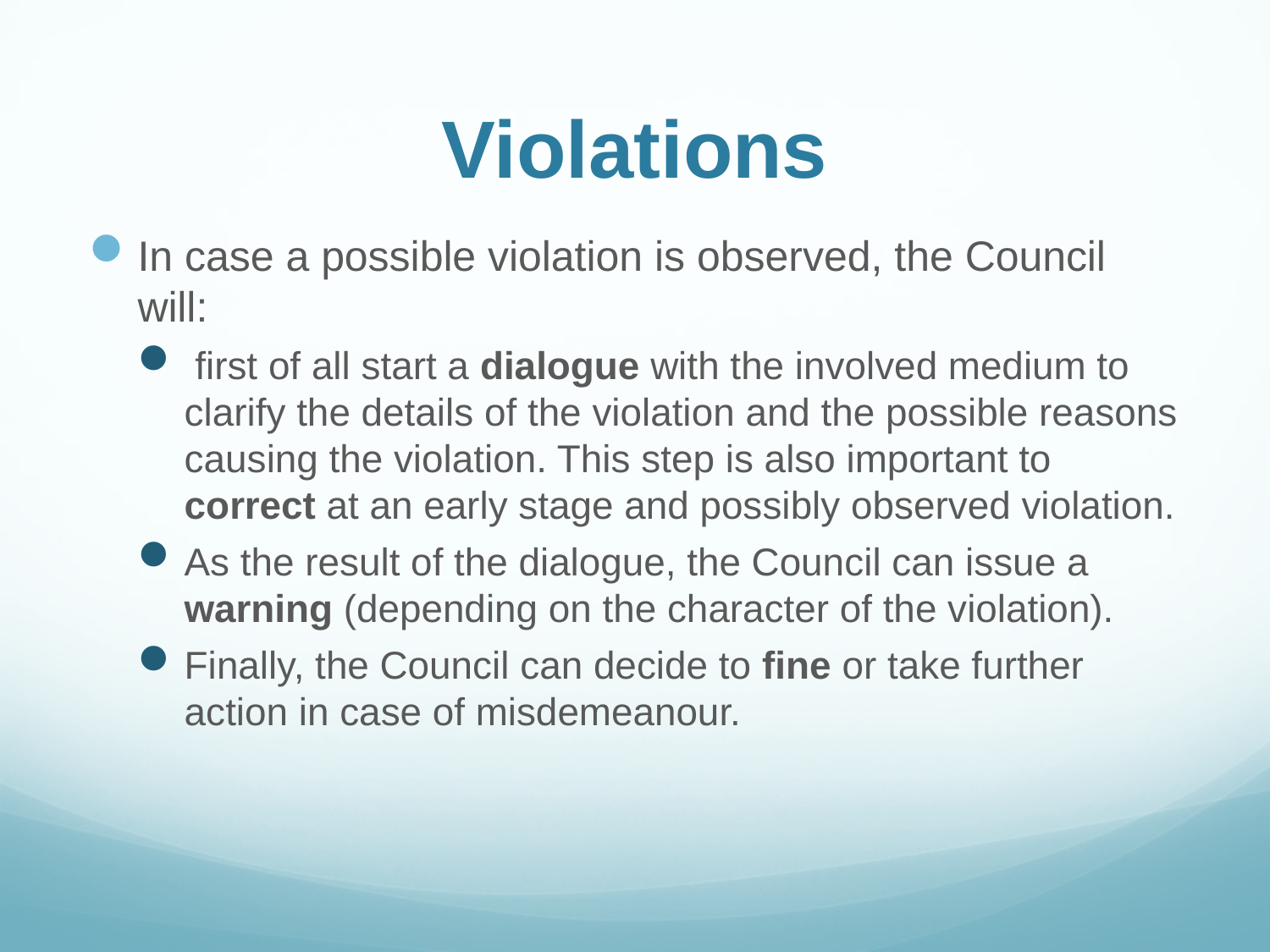

# Violations
In case a possible violation is observed, the Council will:
 first of all start a dialogue with the involved medium to clarify the details of the violation and the possible reasons causing the violation. This step is also important to correct at an early stage and possibly observed violation.
As the result of the dialogue, the Council can issue a warning (depending on the character of the violation).
Finally, the Council can decide to fine or take further action in case of misdemeanour.